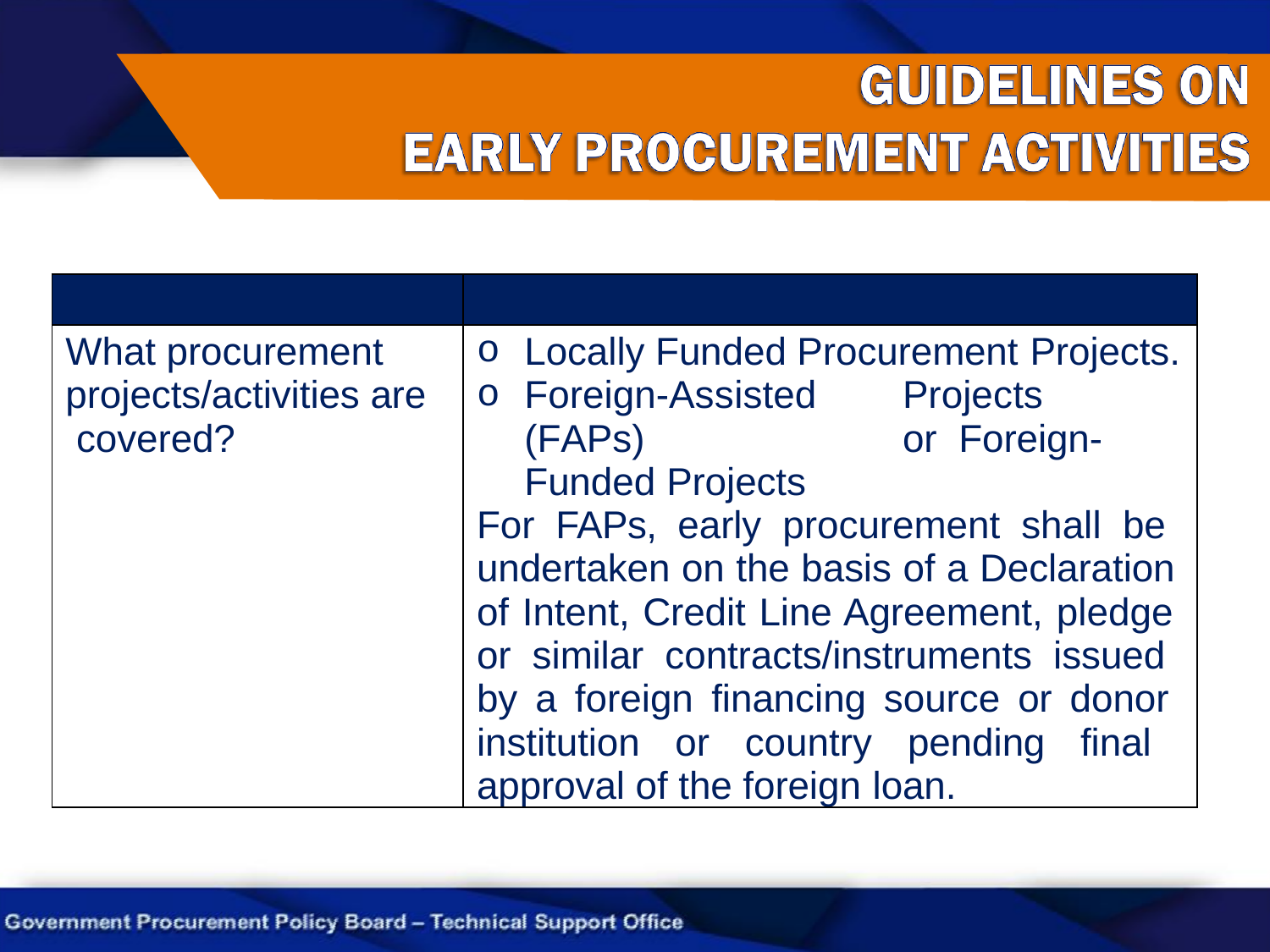

|  |  |
| --- | --- |
| What procurement projects/activities are covered? | Locally Funded Procurement Projects. Foreign-Assisted Projects (FAPs) or Foreign-Funded Projects For FAPs, early procurement shall be undertaken on the basis of a Declaration of Intent, Credit Line Agreement, pledge or similar contracts/instruments issued by a foreign financing source or donor institution or country pending final approval of the foreign loan. |